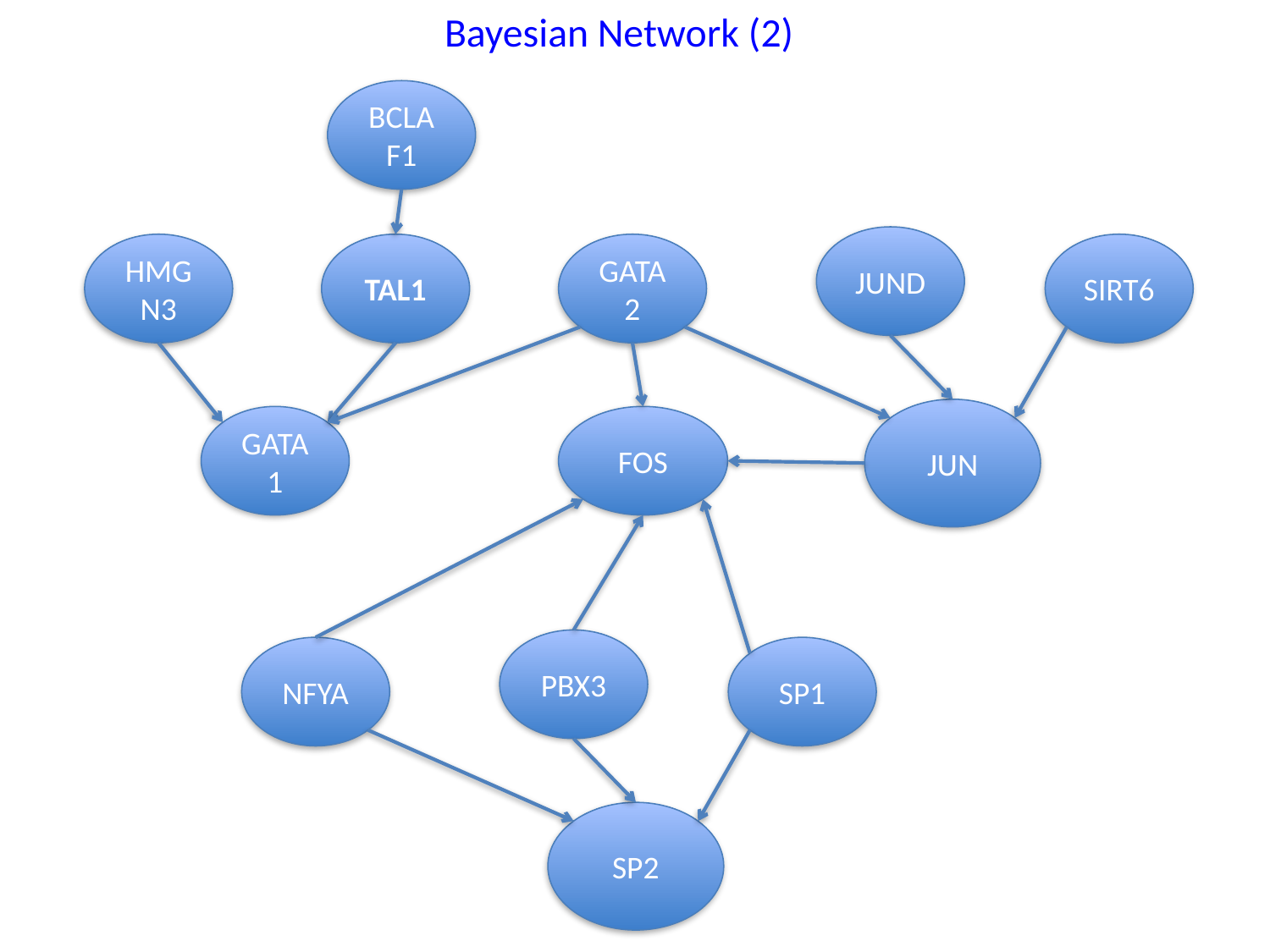

# Bayesian Network (2)
BCLAF1
JUND
HMGN3
TAL1
GATA2
SIRT6
JUN
GATA1
FOS
PBX3
NFYA
SP1
SP2